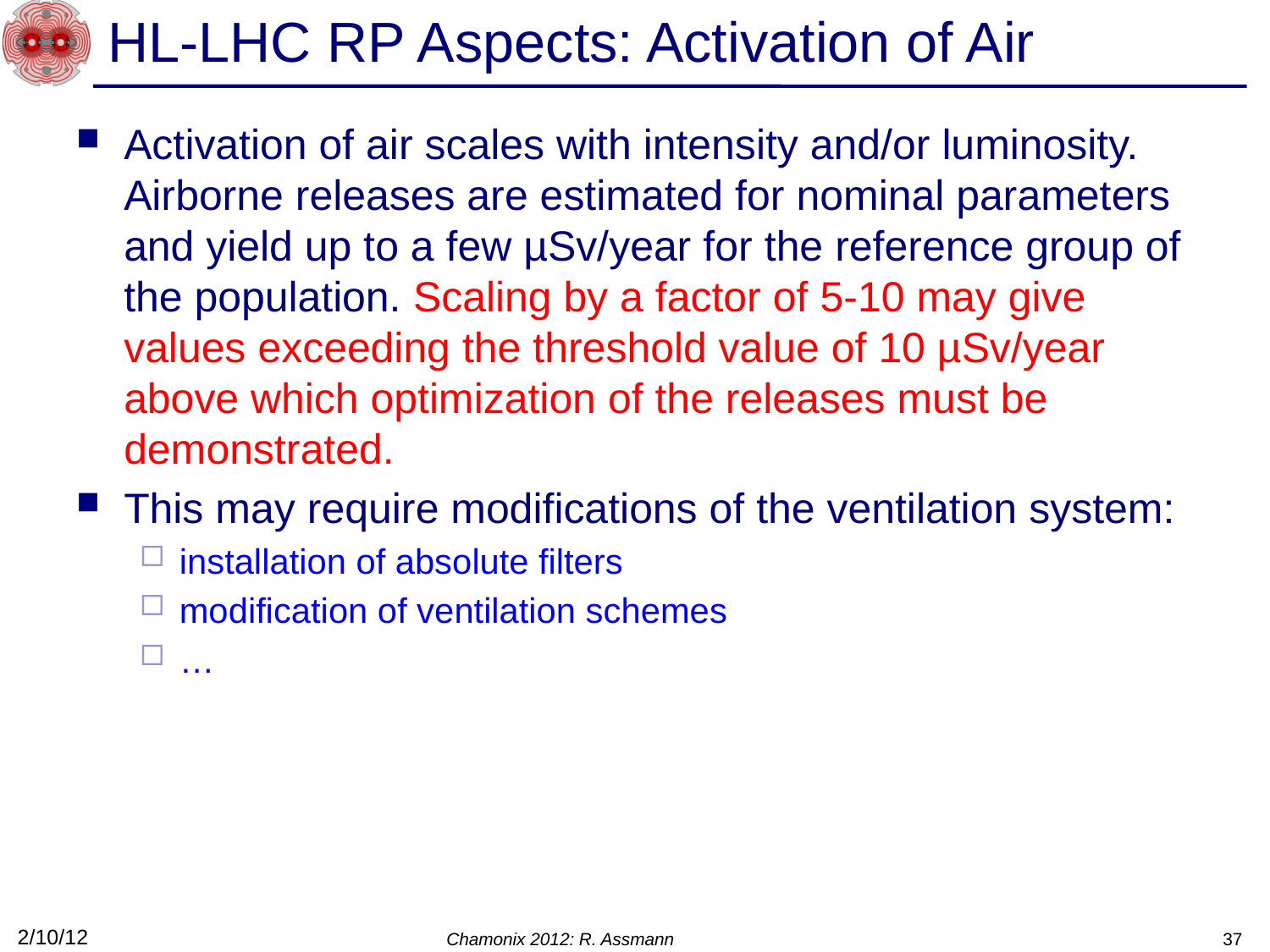

# HL-LHC RP Aspects: Activation of Air
Activation of air scales with intensity and/or luminosity. Airborne releases are estimated for nominal parameters and yield up to a few µSv/year for the reference group of the population. Scaling by a factor of 5-10 may give values exceeding the threshold value of 10 µSv/year above which optimization of the releases must be demonstrated.
This may require modifications of the ventilation system:
installation of absolute filters
modification of ventilation schemes
…
2/10/12
Chamonix 2012: R. Assmann
37